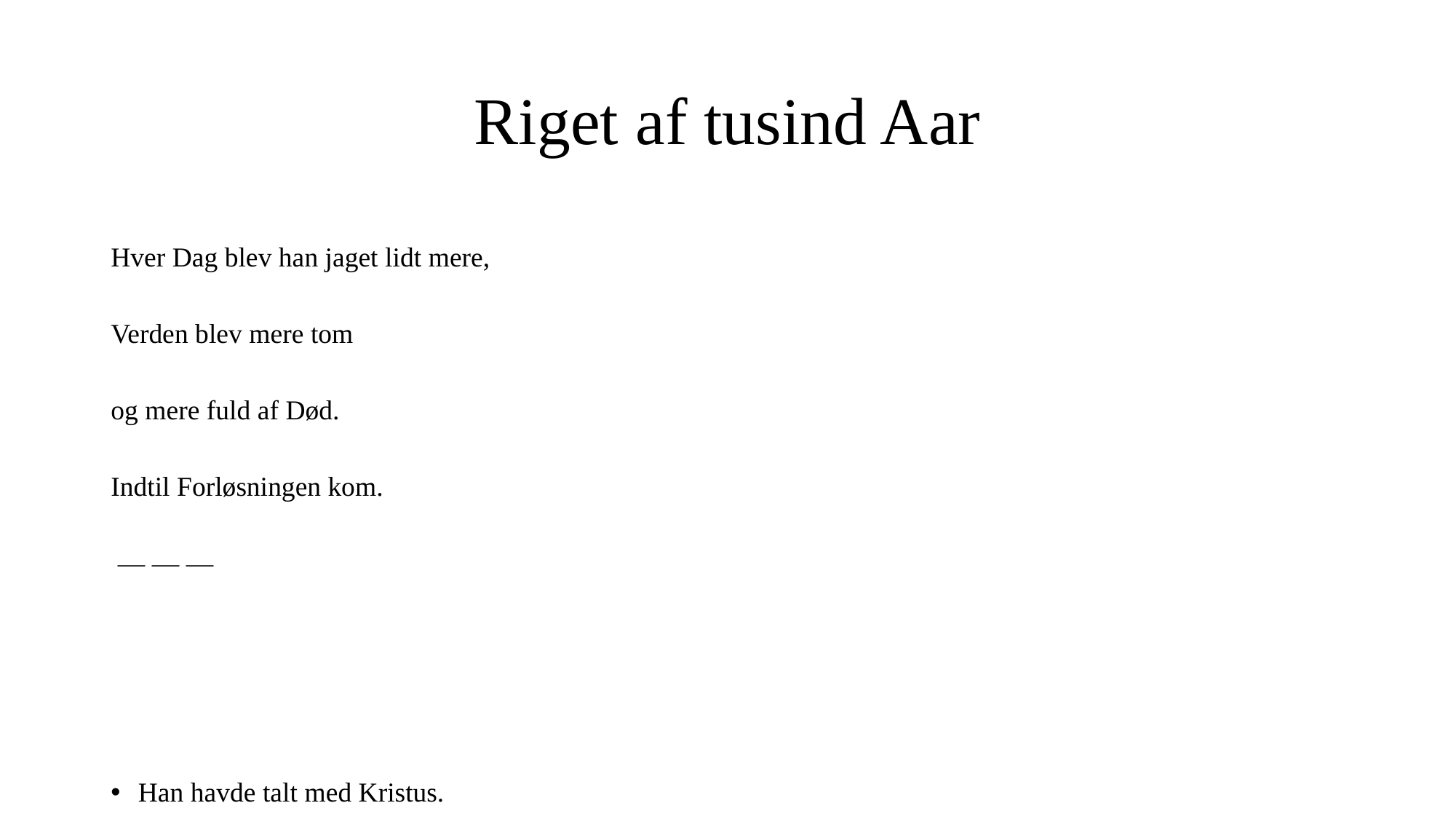

# Riget af tusind Aar
Hver Dag blev han jaget lidt mere,
Verden blev mere tom
og mere fuld af Død.
Indtil Forløsningen kom.
 — — —

Han havde talt med Kristus.
»Tusindaarsriget skal komme.
Aaret af Hævn og Rædsel
er endelig omme.«

Hans Øjne blev mørke og lyse.
»Jeg bringer jer det I søgte.
I er fulde af Tvivl og Frygt.
Der er ikke mere at frygte!«